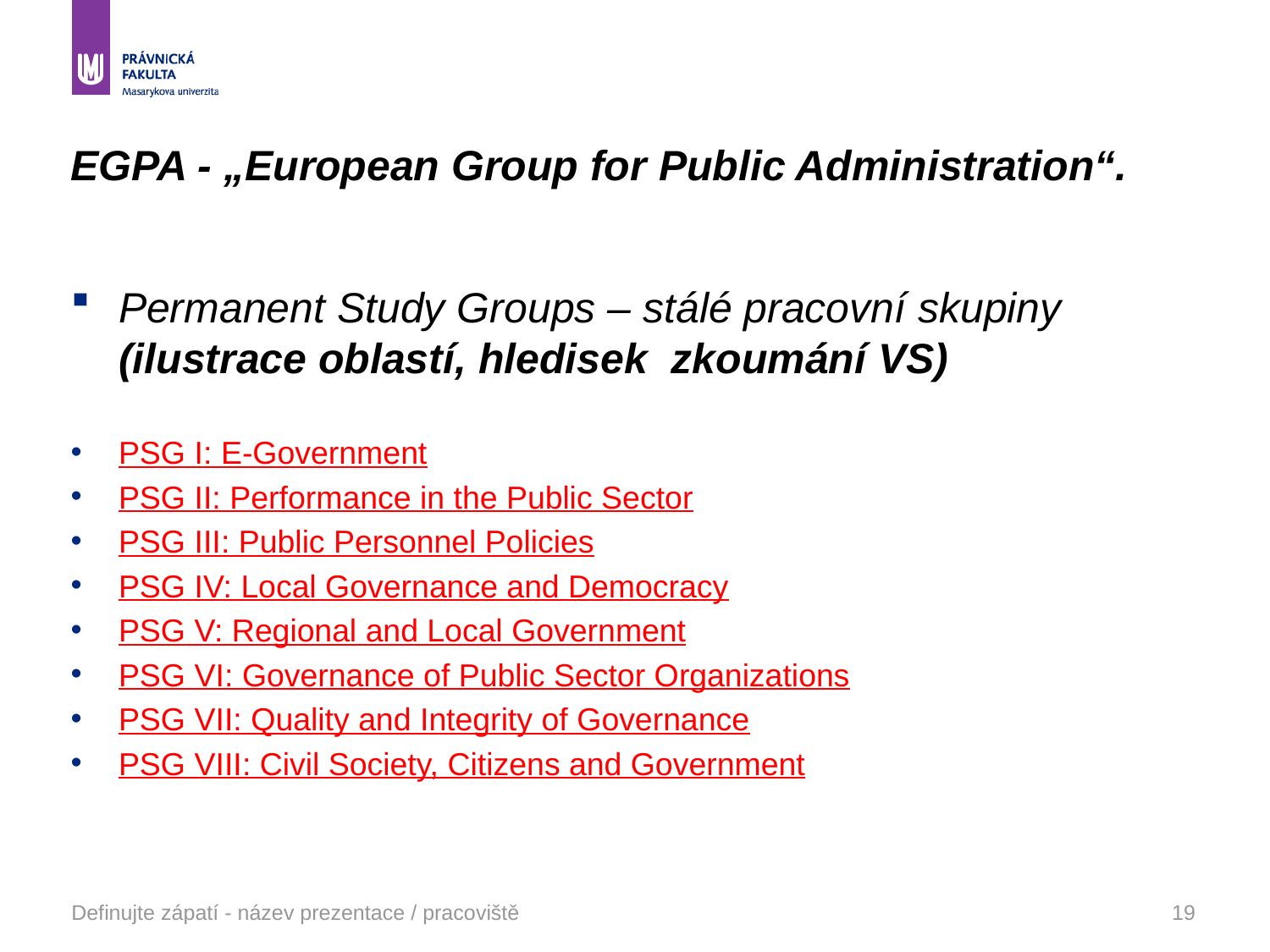

# EGPA - „European Group for Public Administration“.
Permanent Study Groups – stálé pracovní skupiny (ilustrace oblastí, hledisek  zkoumání VS)

PSG I: E-Government
PSG II: Performance in the Public Sector
PSG III: Public Personnel Policies
PSG IV: Local Governance and Democracy
PSG V: Regional and Local Government
PSG VI: Governance of Public Sector Organizations
PSG VII: Quality and Integrity of Governance
PSG VIII: Civil Society, Citizens and Government
Definujte zápatí - název prezentace / pracoviště
19